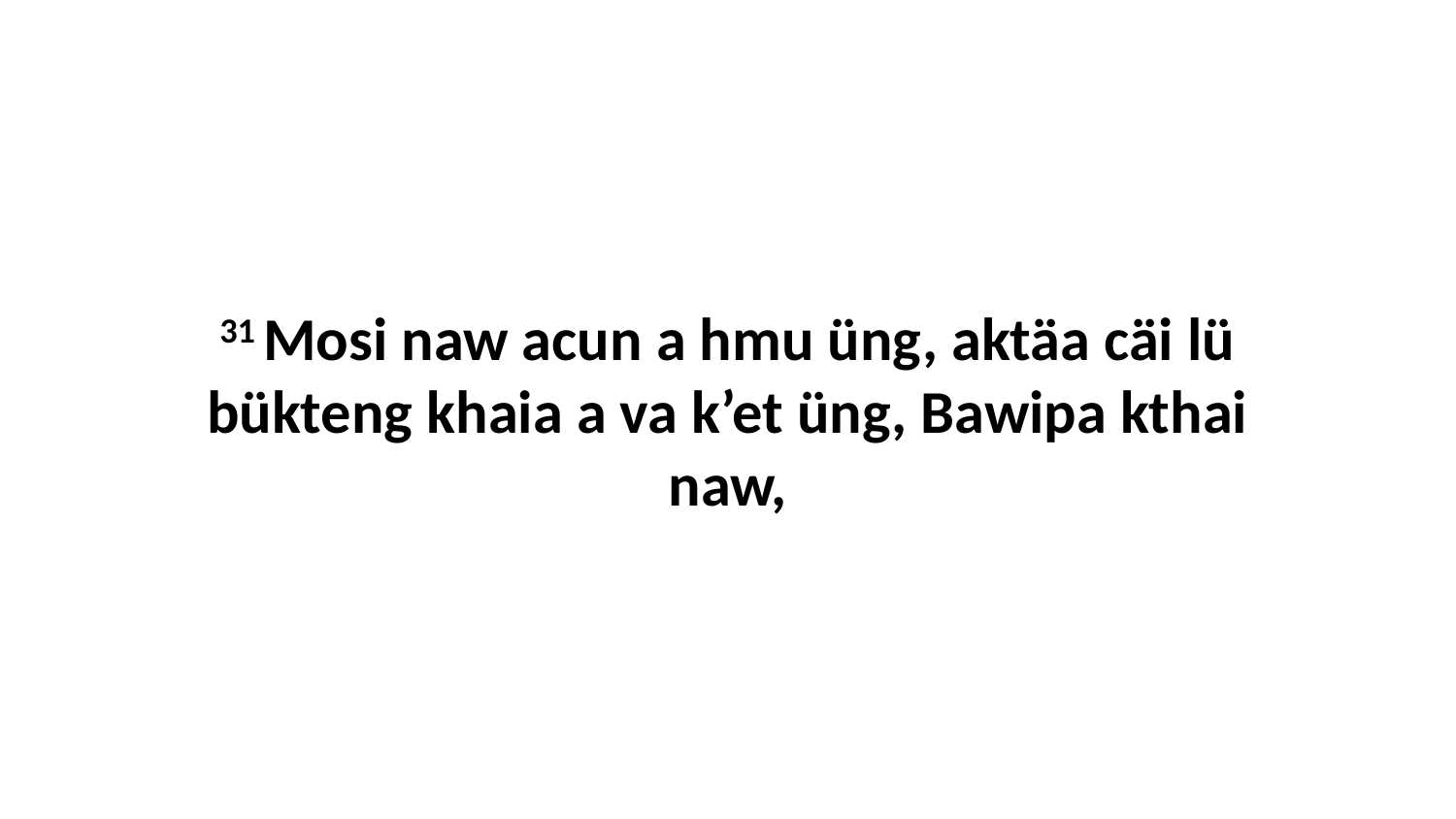

31 Mosi naw acun a hmu üng, aktäa cäi lü bükteng khaia a va k’et üng, Bawipa kthai naw,